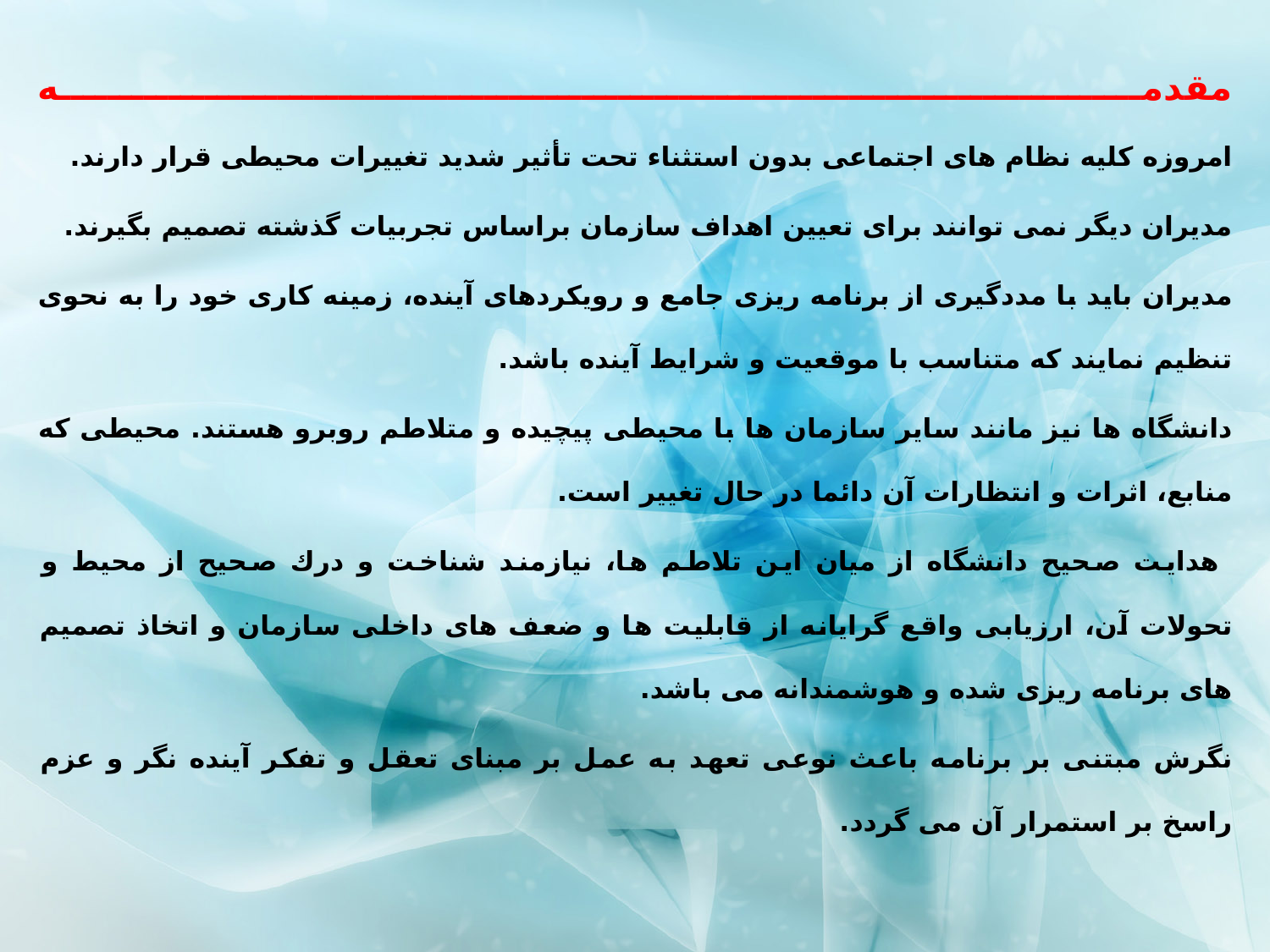

مقدمه
امروزه كلیه نظام های اجتماعی بدون استثناء تحت تأثیر شدید تغییرات محیطی قرار دارند.
مدیران دیگر نمی توانند برای تعیین اهداف سازمان براساس تجربیات گذشته تصمیم بگیرند.
مدیران باید با مددگیری از برنامه ریزی جامع و رویكردهای آینده، زمینه كاری خود را به نحوی تنظیم نمایند كه متناسب با موقعیت و شرایط آینده باشد.
دانشگاه ها نیز مانند سایر سازمان ها با محیطی پیچیده و متلاطم روبرو هستند. محیطی كه منابع، اثرات و انتظارات آن دائما در حال تغییر است.
 هدایت صحیح دانشگاه از میان این تلاطم ها، نیازمند شناخت و درك صحیح از محیط و تحولات آن، ارزیابی واقع گرایانه از قابلیت ها و ضعف های داخلی سازمان و اتخاذ تصمیم های برنامه ریزی شده و هوشمندانه می باشد.
نگرش مبتنی بر برنامه باعث نوعی تعهد به عمل بر مبنای تعقل و تفكر آینده نگر و عزم راسخ بر استمرار آن می گردد.

#